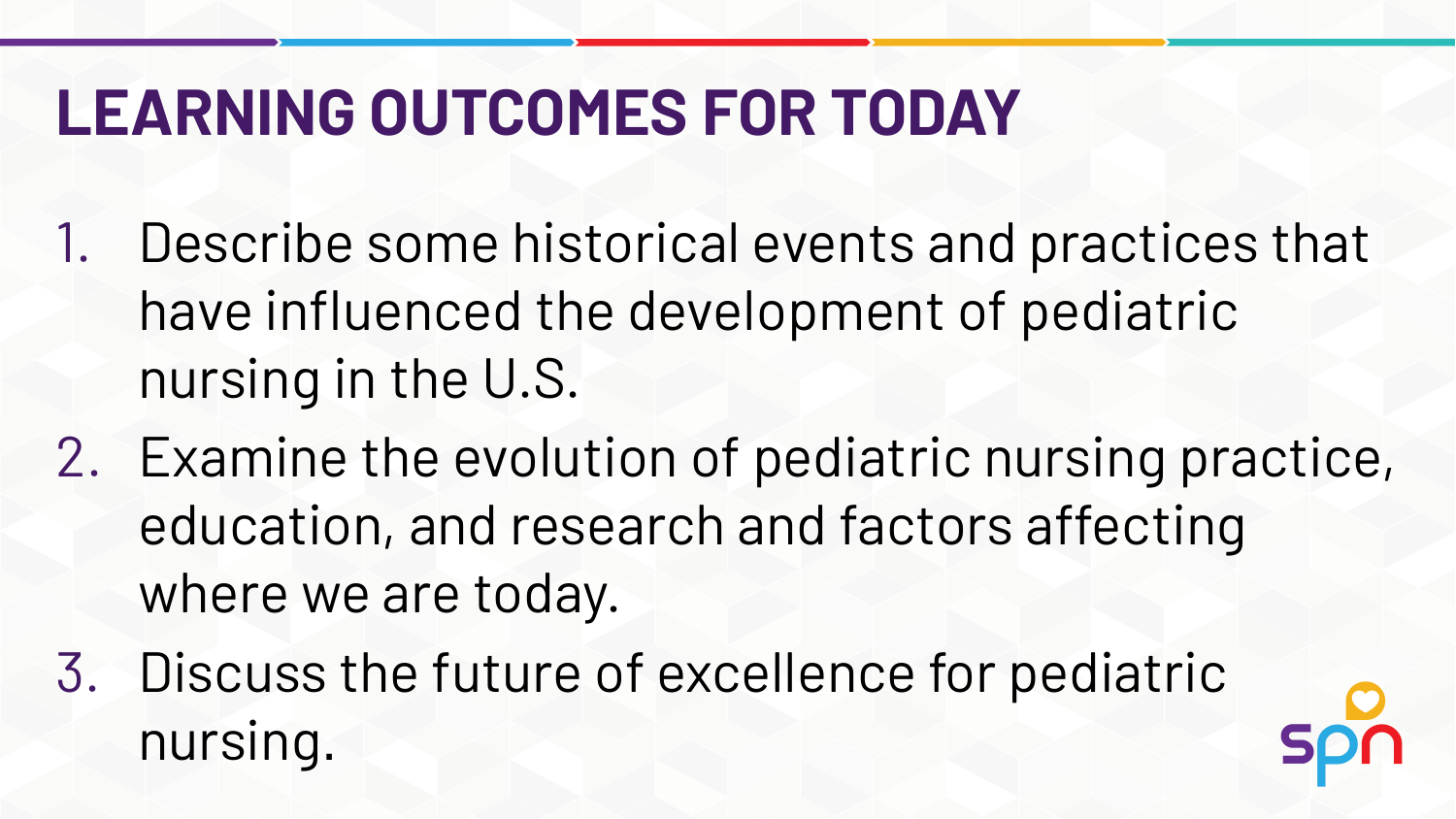

# Learning outcomes for today
Describe some historical events and practices that have influenced the development of pediatric nursing in the U.S.
Examine the evolution of pediatric nursing practice, education, and research and factors affecting where we are today.
Discuss the future of excellence for pediatric nursing.